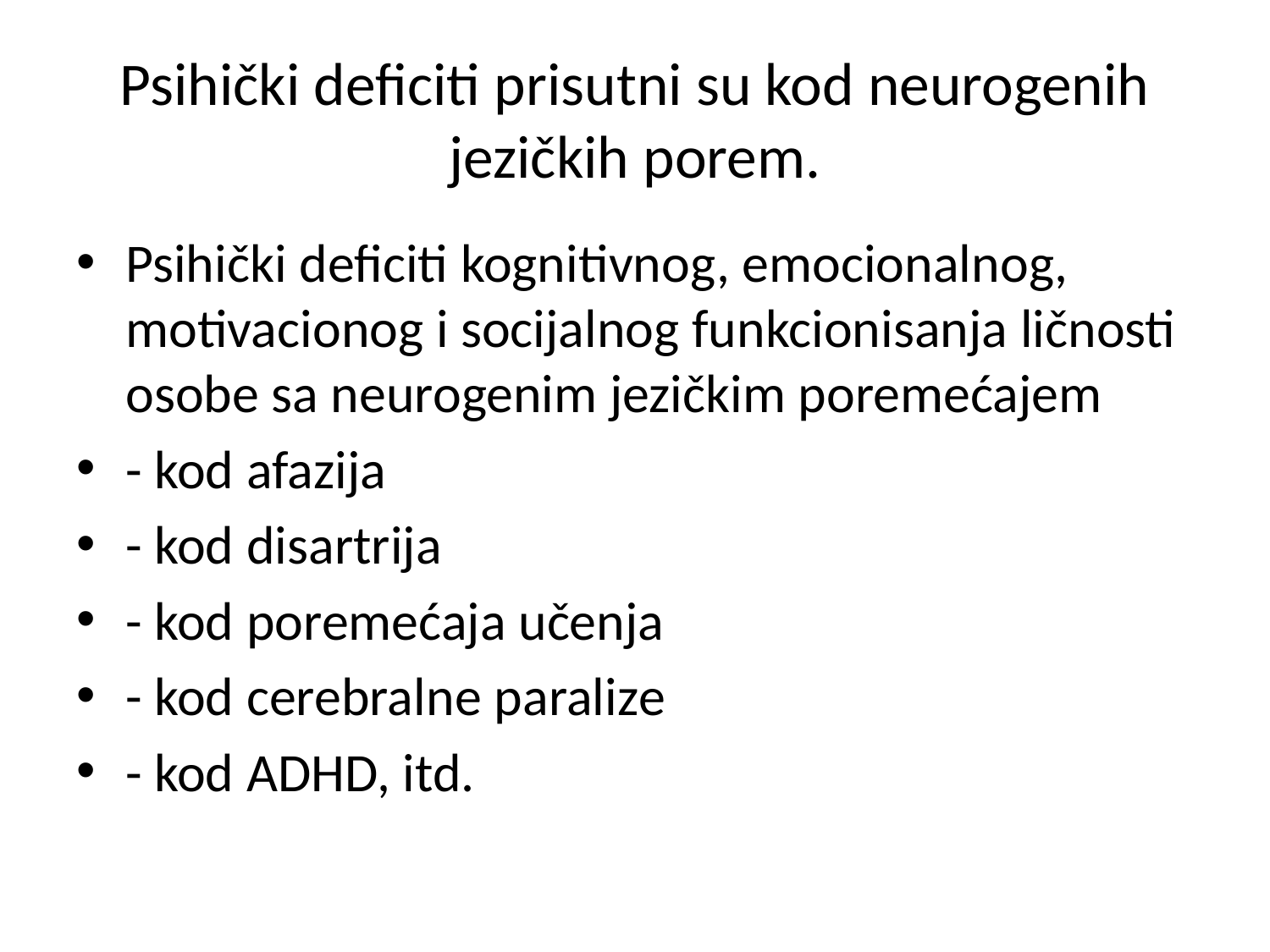

# Psihički deficiti prisutni su kod neurogenih jezičkih porem.
Psihički deficiti kognitivnog, emocionalnog, motivacionog i socijalnog funkcionisanja ličnosti osobe sa neurogenim jezičkim poremećajem
- kod afazija
- kod disartrija
- kod poremećaja učenja
- kod cerebralne paralize
- kod ADHD, itd.